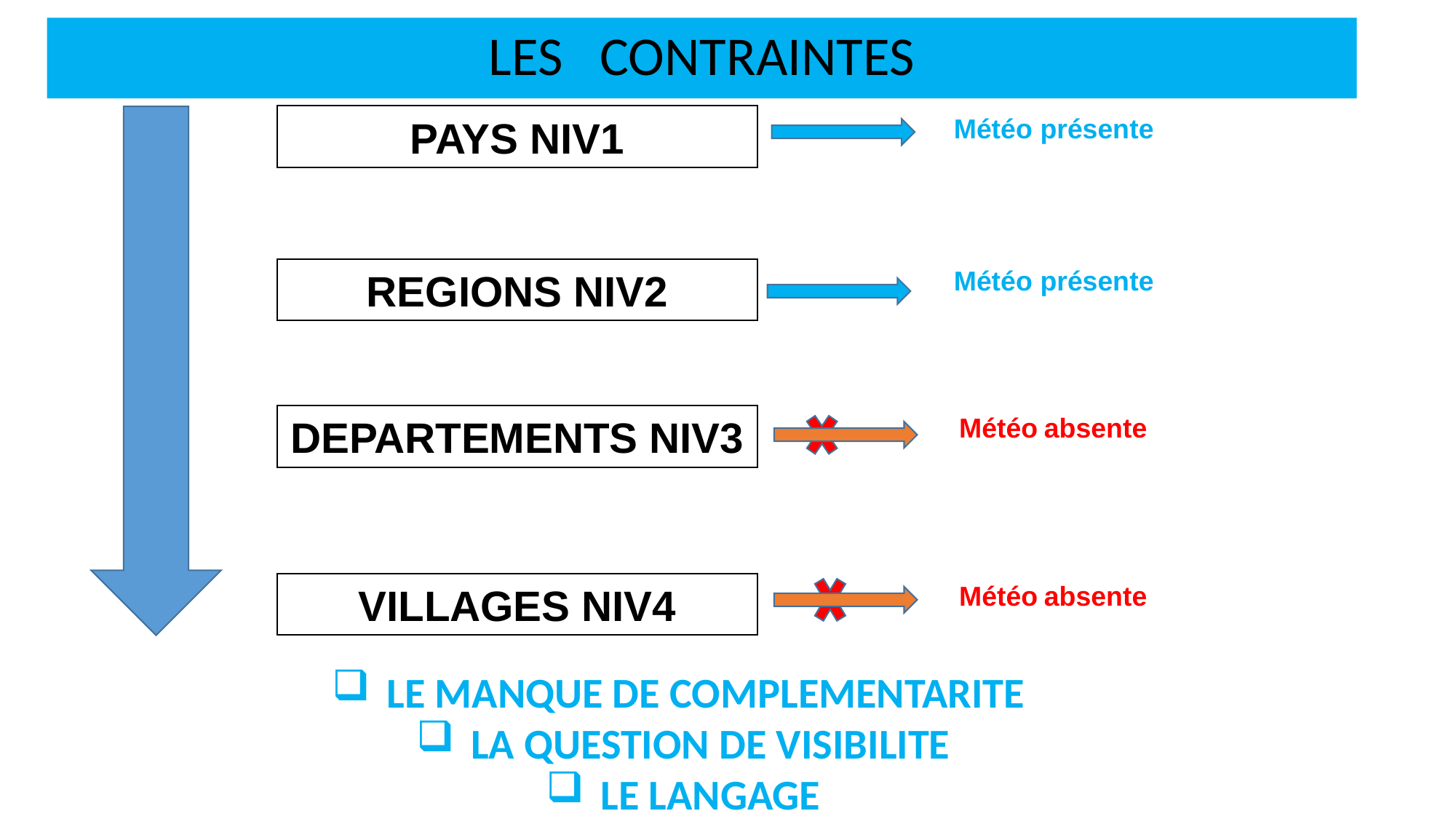

# LES   CONTRAINTES
PAYS NIV1
 Météo présente

 Météo présente
REGIONS NIV2

DEPARTEMENTS NIV3
 Météo absente

VILLAGES NIV4
 Météo absente

LE MANQUE DE COMPLEMENTARITE
LA QUESTION DE VISIBILITE
LE LANGAGE